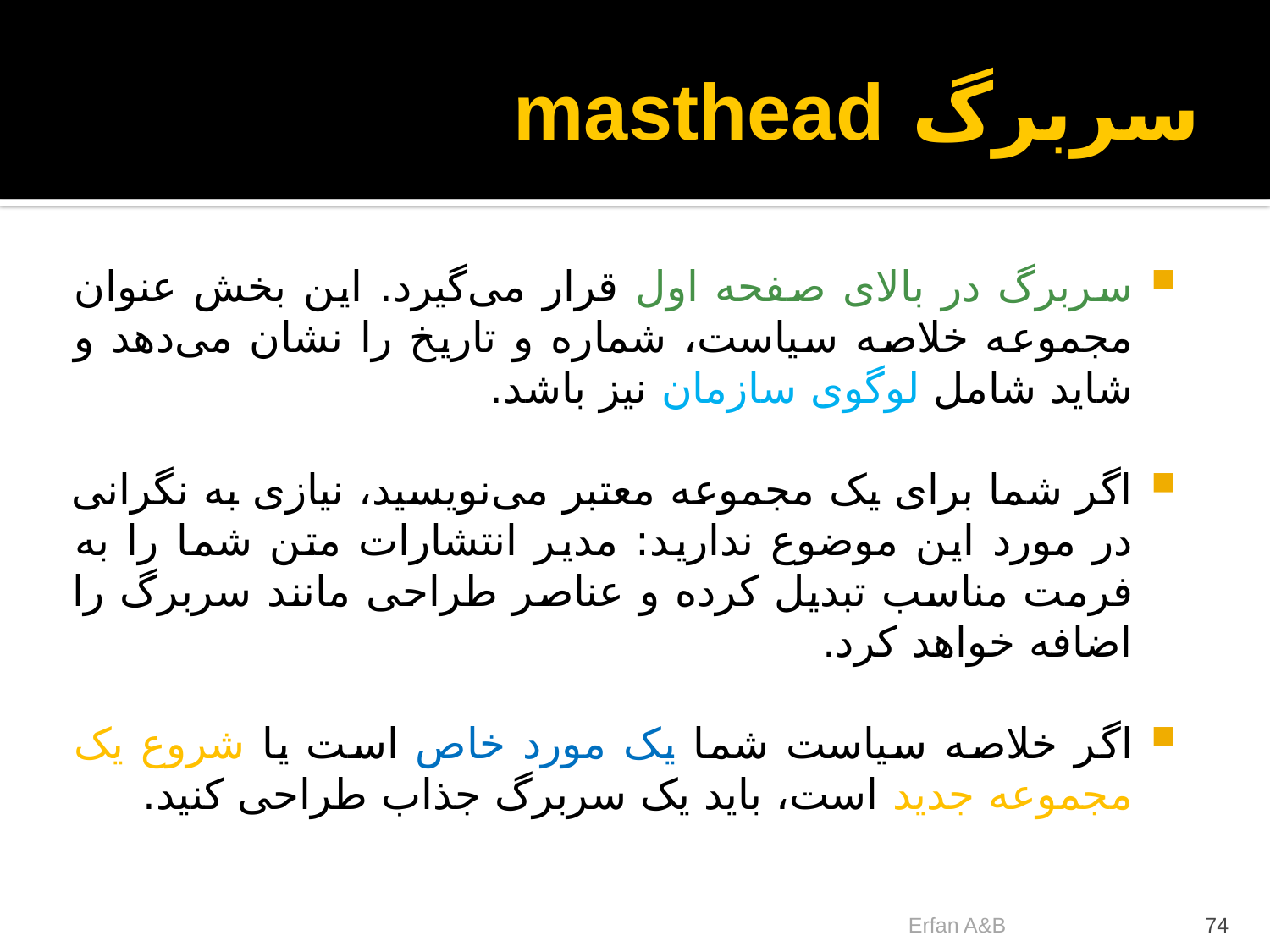

# سربرگ masthead
سربرگ در بالای صفحه اول قرار می‌گیرد. این بخش عنوان مجموعه خلاصه سیاست، شماره و تاریخ را نشان می‌دهد و شاید شامل لوگوی سازمان نیز باشد.

اگر شما برای یک مجموعه معتبر می‌نویسید، نیازی به نگرانی در مورد این موضوع ندارید: مدیر انتشارات متن شما را به فرمت مناسب تبدیل کرده و عناصر طراحی مانند سربرگ را اضافه خواهد کرد.

اگر خلاصه سیاست شما یک مورد خاص است یا شروع یک مجموعه جدید است، باید یک سربرگ جذاب طراحی کنید.
Erfan A&B
74